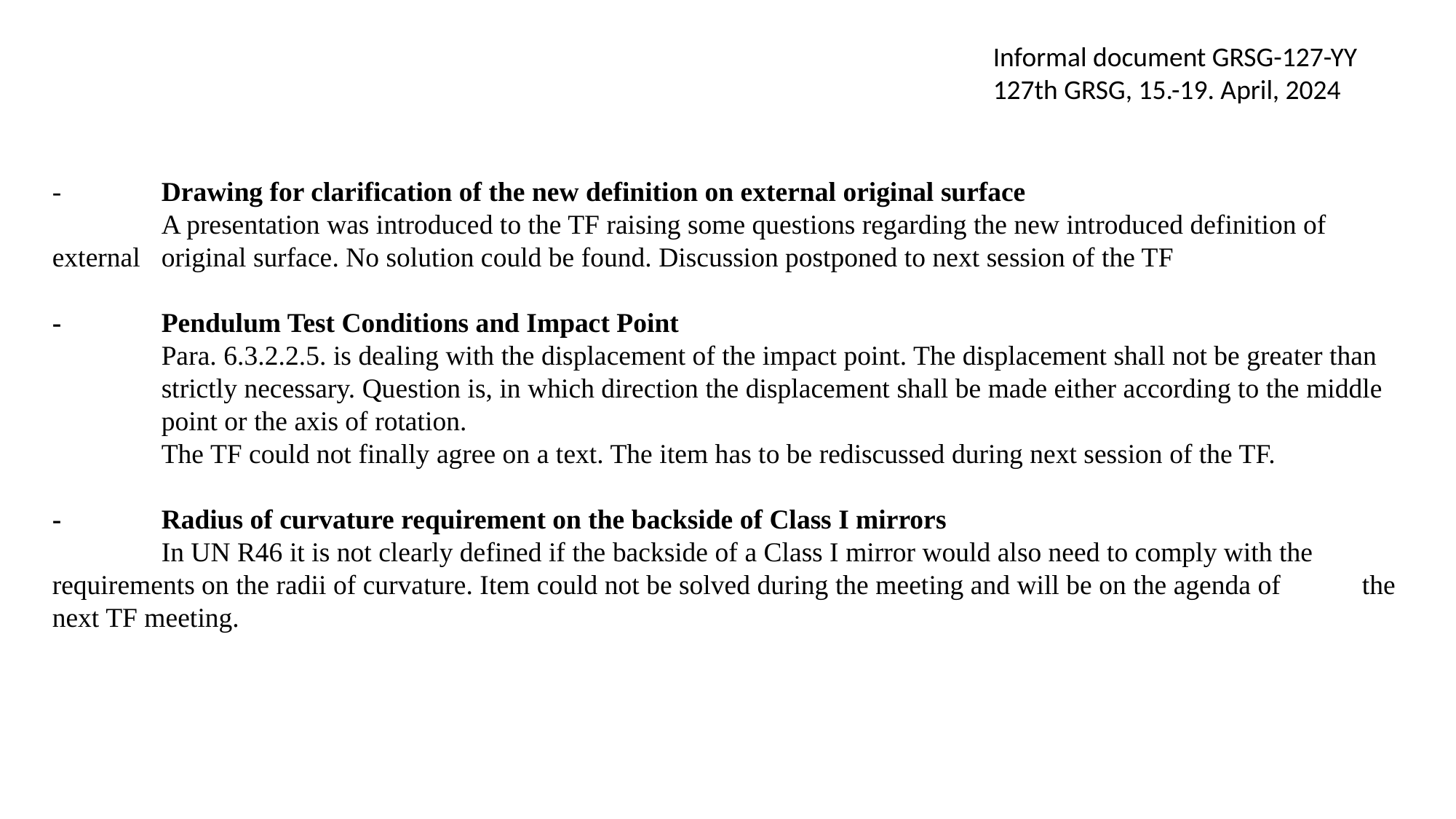

Informal document GRSG-127-YY
127th GRSG, 15.-19. April, 2024
-	Drawing for clarification of the new definition on external original surface
	A presentation was introduced to the TF raising some questions regarding the new introduced definition of external 	original surface. No solution could be found. Discussion postponed to next session of the TF

-	Pendulum Test Conditions and Impact Point
	Para. 6.3.2.2.5. is dealing with the displacement of the impact point. The displacement shall not be greater than 	strictly necessary. Question is, in which direction the displacement shall be made either according to the middle 	point or the axis of rotation.
	The TF could not finally agree on a text. The item has to be rediscussed during next session of the TF.

-	Radius of curvature requirement on the backside of Class I mirrors
	In UN R46 it is not clearly defined if the backside of a Class I mirror would also need to comply with the 	requirements on the radii of curvature. Item could not be solved during the meeting and will be on the agenda of 	the next TF meeting.